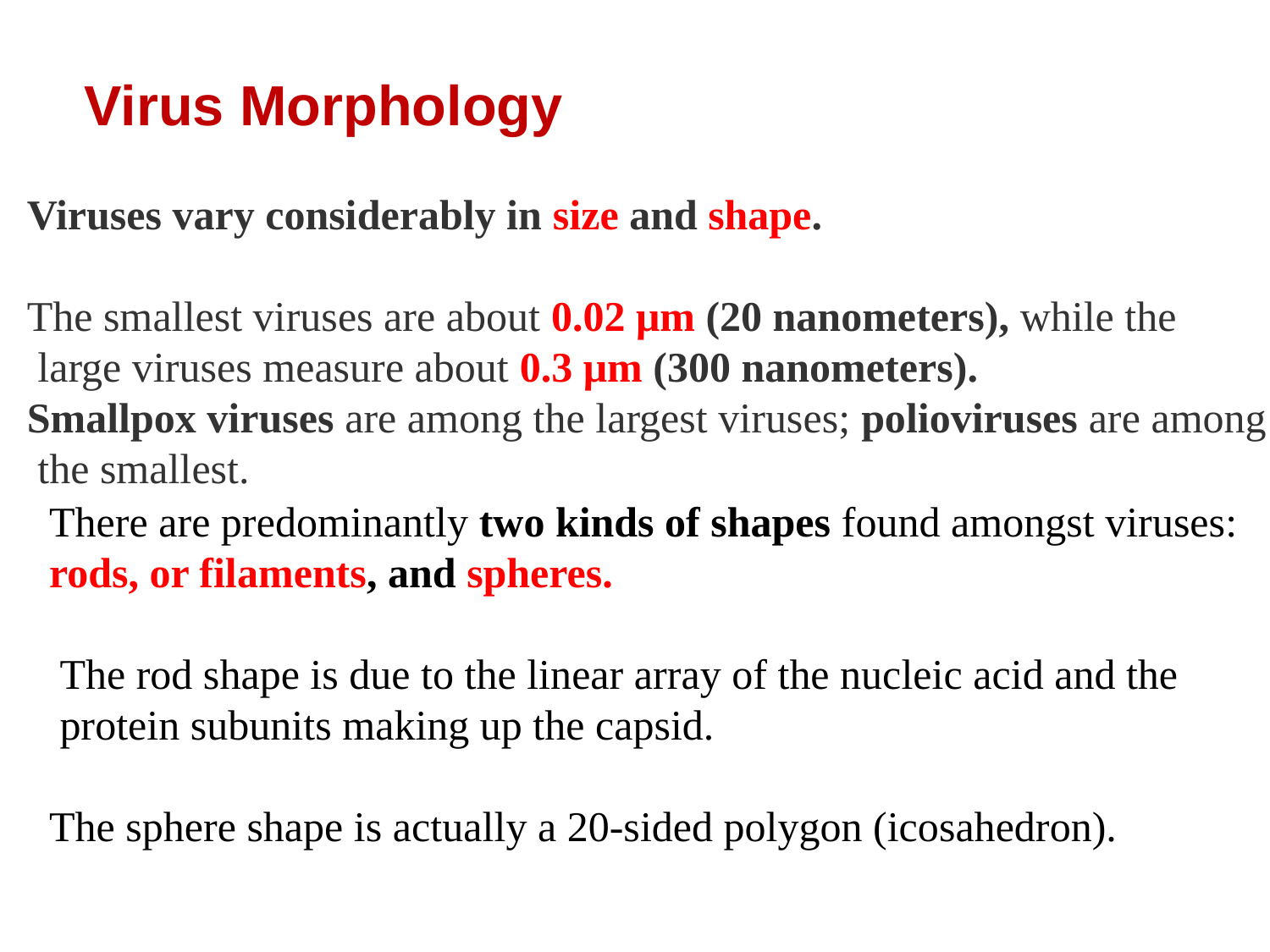

Virus Morphology
Viruses vary considerably in size and shape.

The smallest viruses are about 0.02 μm (20 nanometers), while the
 large viruses measure about 0.3 μm (300 nanometers).
Smallpox viruses are among the largest viruses; polioviruses are among
 the smallest.
There are predominantly two kinds of shapes found amongst viruses:
rods, or filaments, and spheres.

 The rod shape is due to the linear array of the nucleic acid and the
 protein subunits making up the capsid.

The sphere shape is actually a 20-sided polygon (icosahedron).